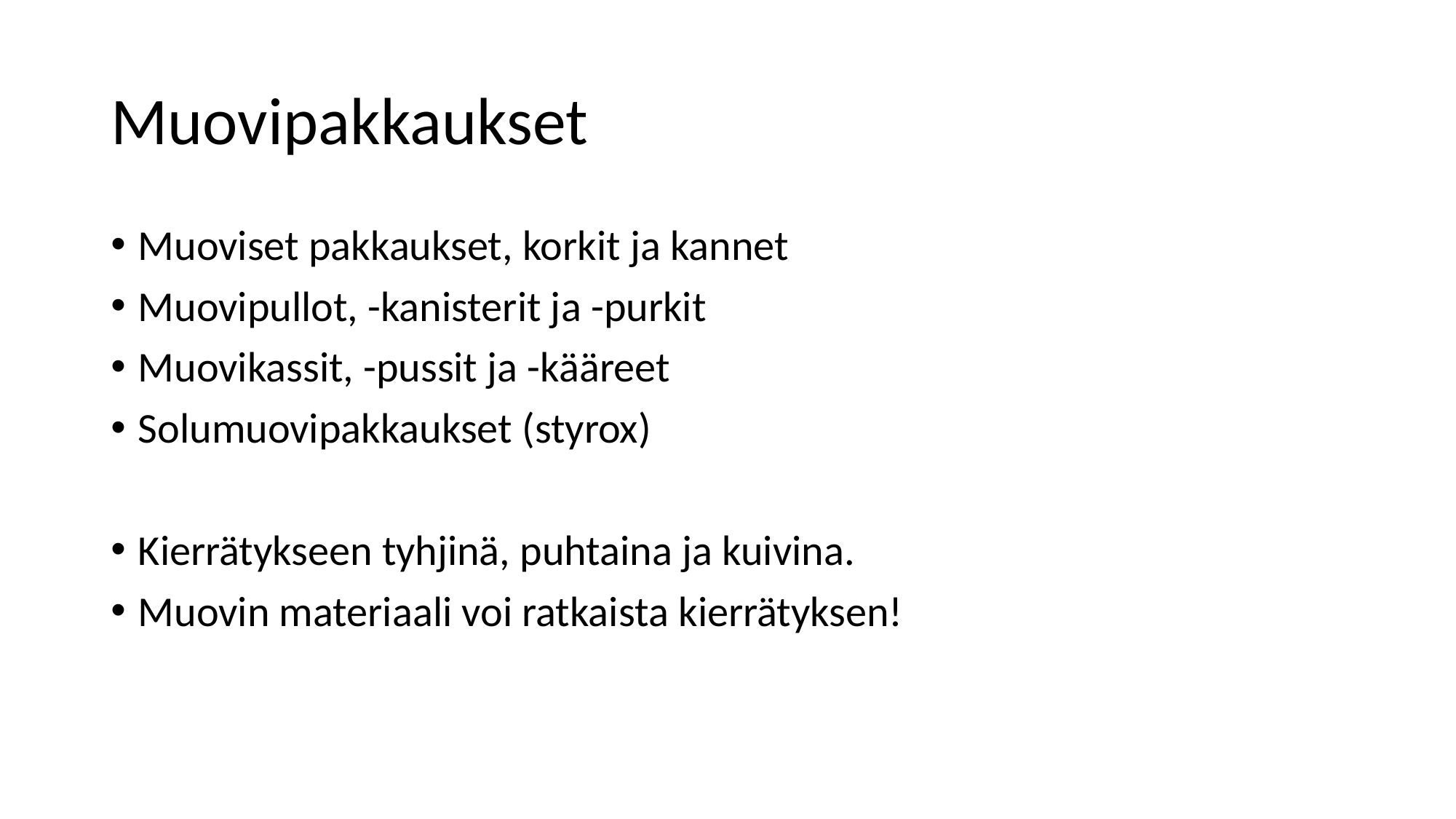

# Muovipakkaukset
Muoviset pakkaukset, korkit ja kannet
Muovipullot, -kanisterit ja -purkit
Muovikassit, -pussit ja -kääreet
Solumuovipakkaukset (styrox)

Kierrätykseen tyhjinä, puhtaina ja kuivina.
Muovin materiaali voi ratkaista kierrätyksen!